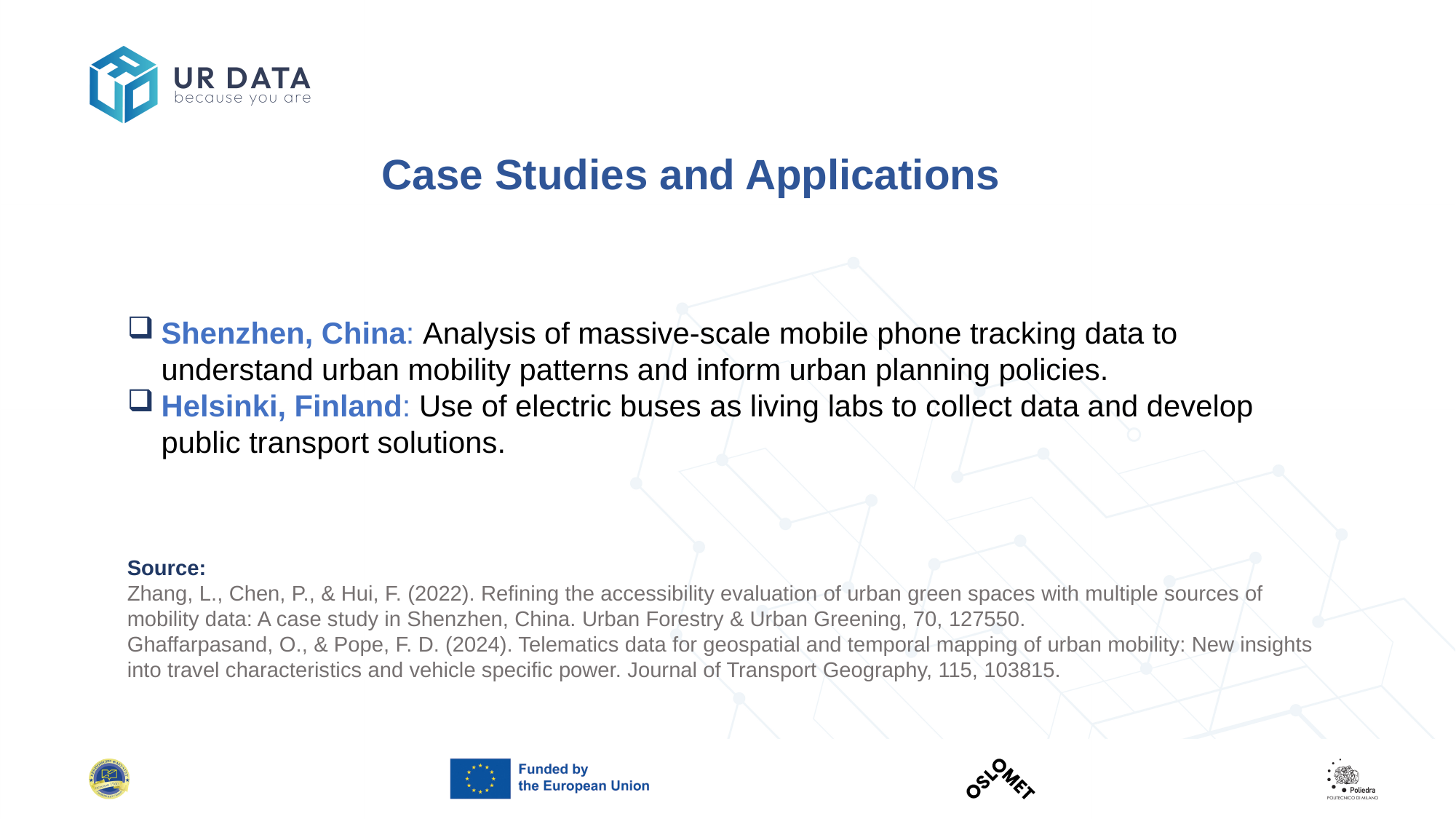

Case Studies and Applications
Shenzhen, China: Analysis of massive-scale mobile phone tracking data to understand urban mobility patterns and inform urban planning policies.
Helsinki, Finland: Use of electric buses as living labs to collect data and develop public transport solutions.
Source:
Zhang, L., Chen, P., & Hui, F. (2022). Refining the accessibility evaluation of urban green spaces with multiple sources of mobility data: A case study in Shenzhen, China. Urban Forestry & Urban Greening, 70, 127550.
Ghaffarpasand, O., & Pope, F. D. (2024). Telematics data for geospatial and temporal mapping of urban mobility: New insights into travel characteristics and vehicle specific power. Journal of Transport Geography, 115, 103815.